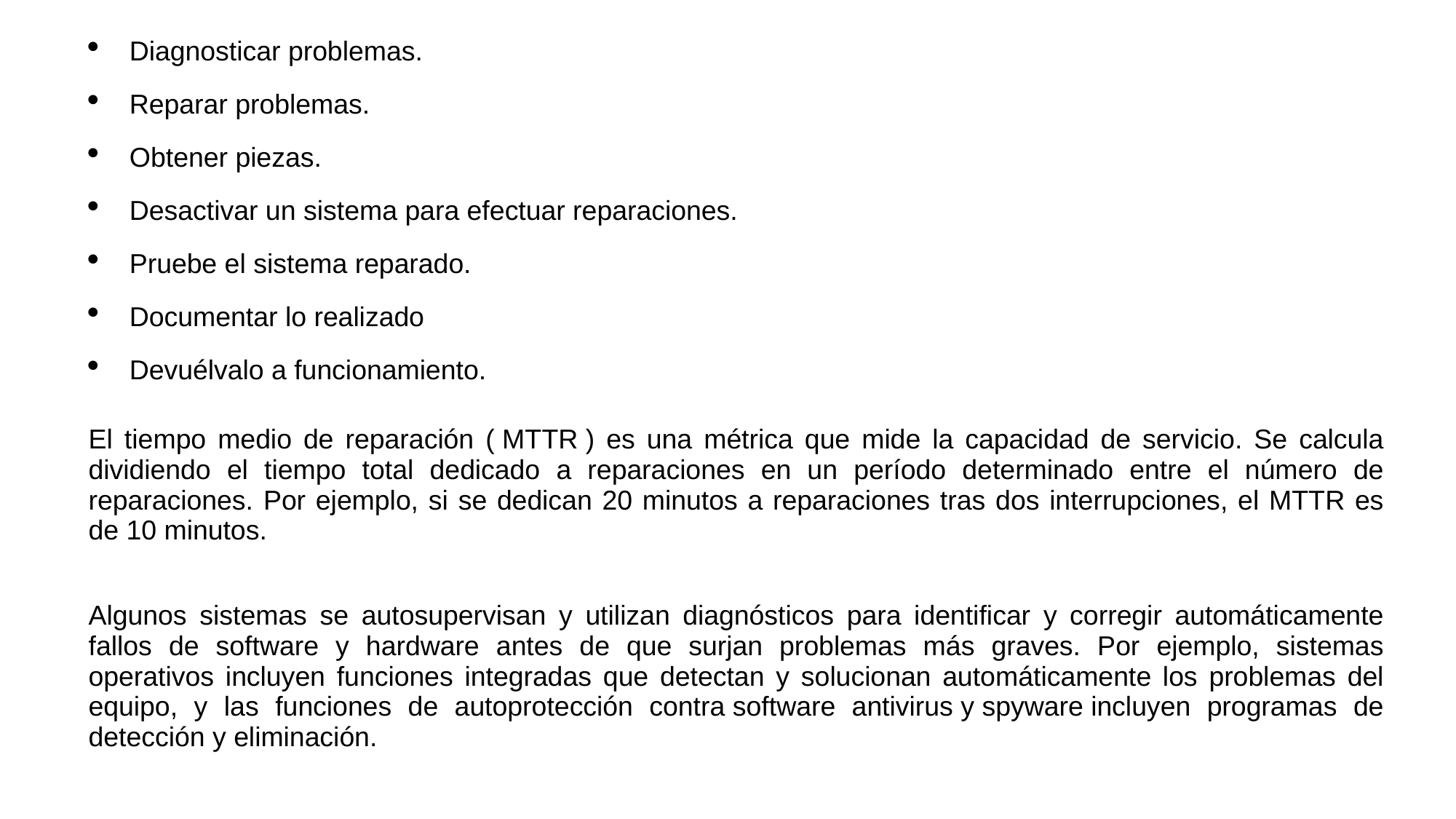

Diagnosticar problemas.
Reparar problemas.
Obtener piezas.
Desactivar un sistema para efectuar reparaciones.
Pruebe el sistema reparado.
Documentar lo realizado
Devuélvalo a funcionamiento.
El tiempo medio de reparación ( MTTR ) es una métrica que mide la capacidad de servicio. Se calcula dividiendo el tiempo total dedicado a reparaciones en un período determinado entre el número de reparaciones. Por ejemplo, si se dedican 20 minutos a reparaciones tras dos interrupciones, el MTTR es de 10 minutos.
Algunos sistemas se autosupervisan y utilizan diagnósticos para identificar y corregir automáticamente fallos de software y hardware antes de que surjan problemas más graves. Por ejemplo, sistemas operativos incluyen funciones integradas que detectan y solucionan automáticamente los problemas del equipo, y las funciones de autoprotección contra software antivirus y spyware incluyen programas de detección y eliminación.